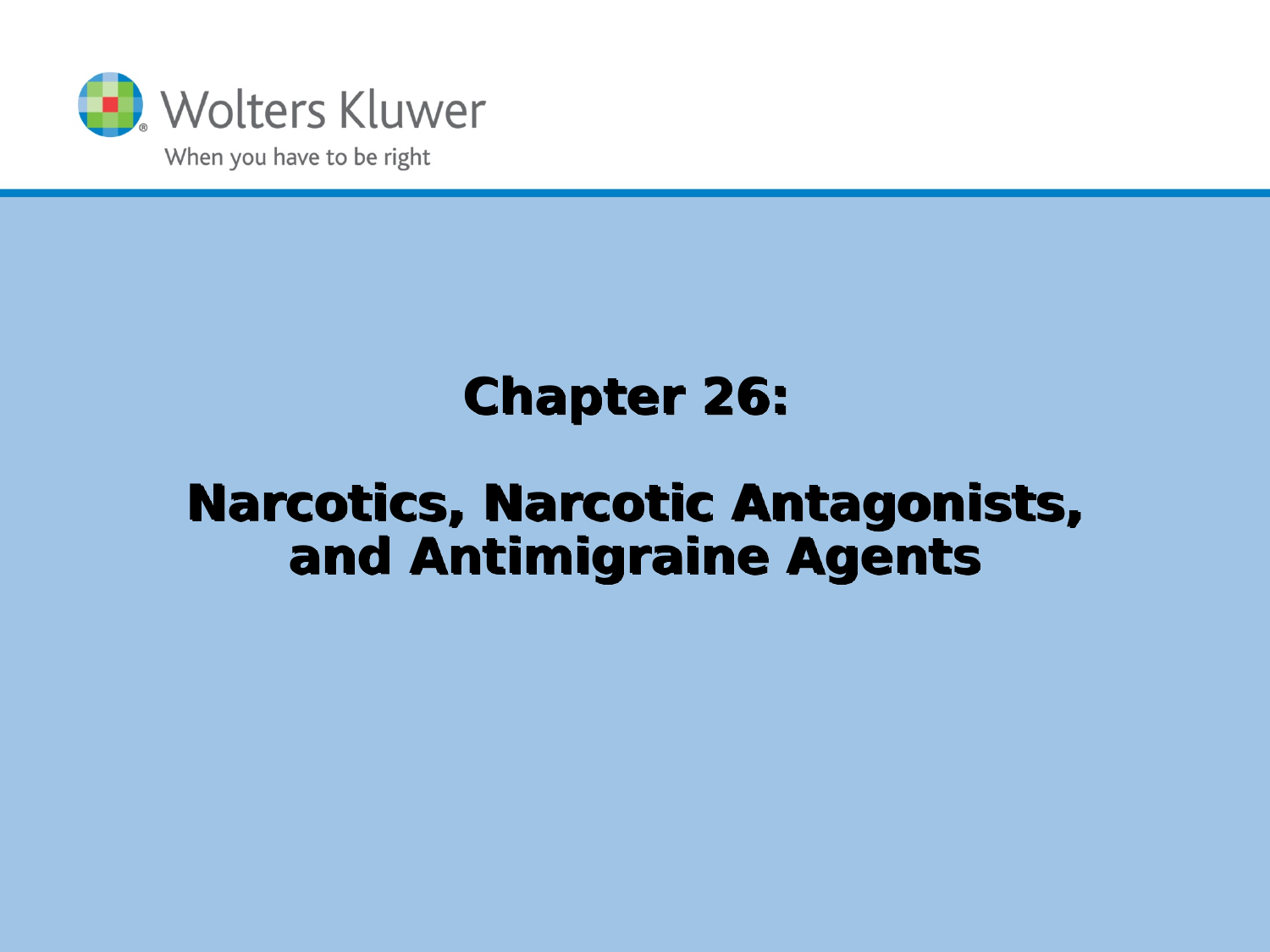

# Chapter 26: Narcotics, Narcotic Antagonists, and Antimigraine Agents